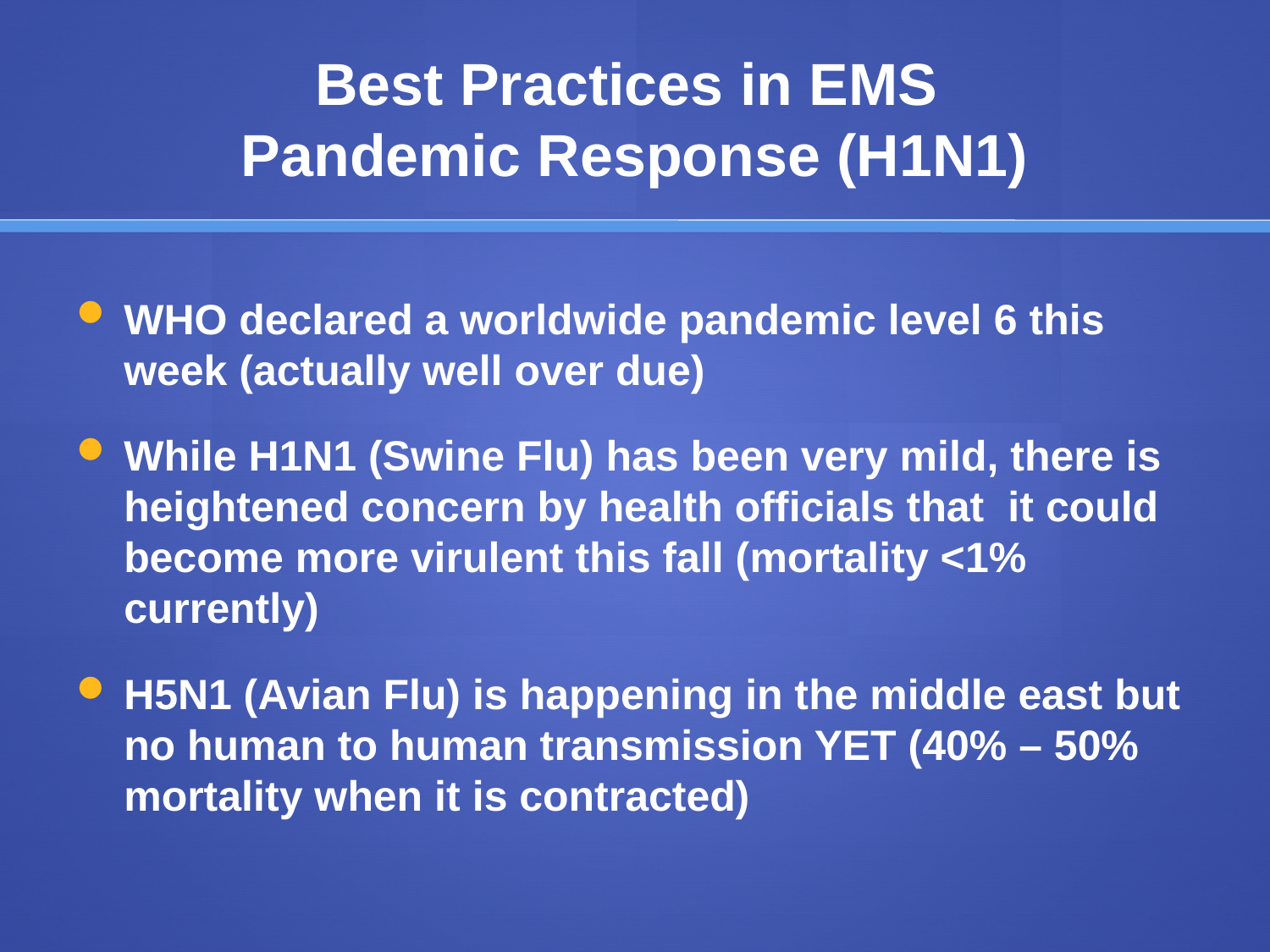

# Best Practices in EMS Pandemic Response (H1N1)
WHO declared a worldwide pandemic level 6 this week (actually well over due)
While H1N1 (Swine Flu) has been very mild, there is heightened concern by health officials that  it could become more virulent this fall (mortality <1% currently)
H5N1 (Avian Flu) is happening in the middle east but no human to human transmission YET (40% – 50% mortality when it is contracted)